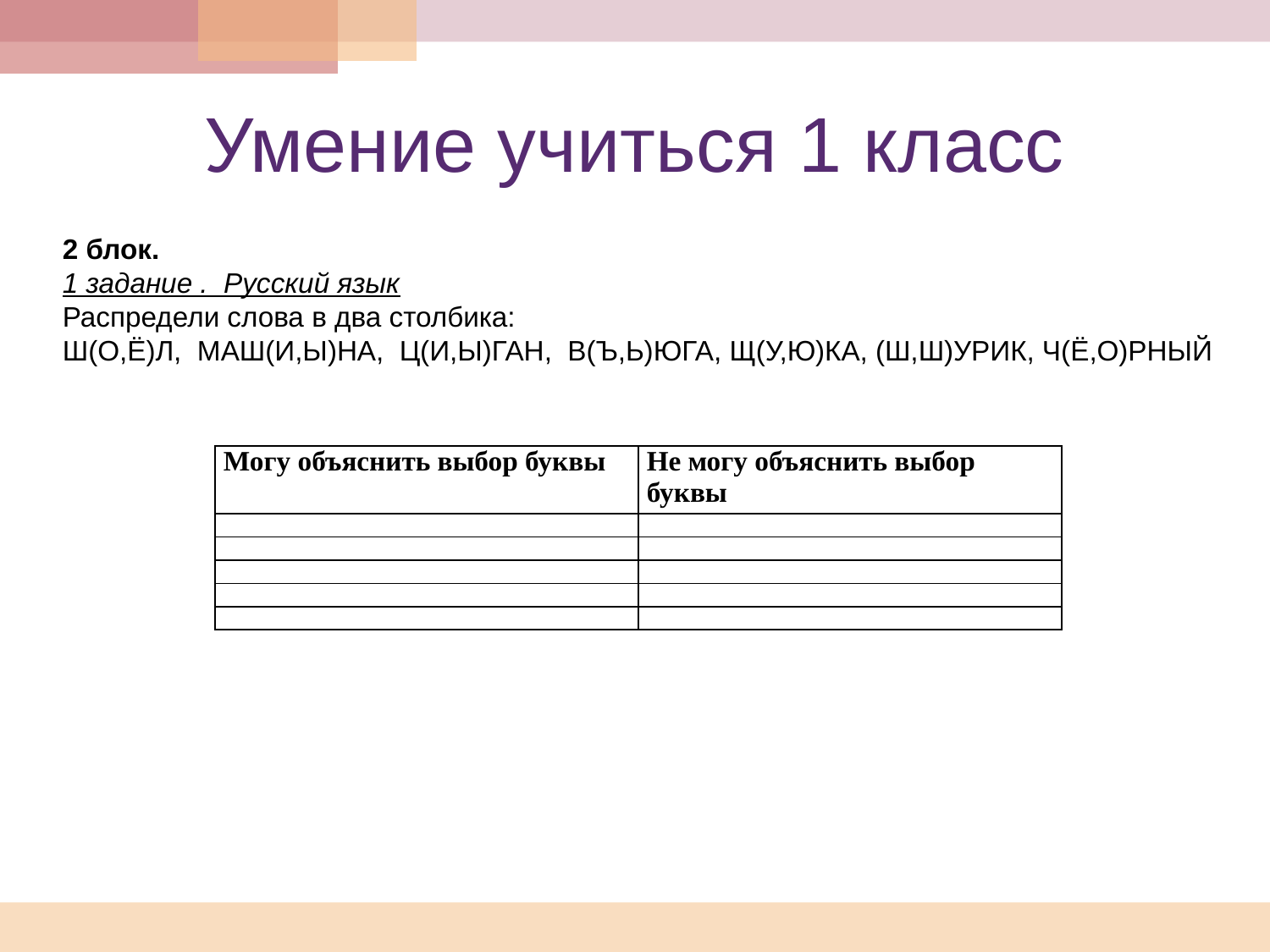

# Умение учиться 1 класс
2 блок.
1 задание .  Русский язык
Распредели слова в два столбика:
Ш(О,Ё)Л,  МАШ(И,Ы)НА,  Ц(И,Ы)ГАН,  В(Ъ,Ь)ЮГА, Щ(У,Ю)КА, (Ш,Ш)УРИК, Ч(Ё,О)РНЫЙ

| Могу объяснить выбор буквы | Не могу объяснить выбор буквы |
| --- | --- |
|  |  |
|  |  |
|  |  |
|  |  |
|  |  |